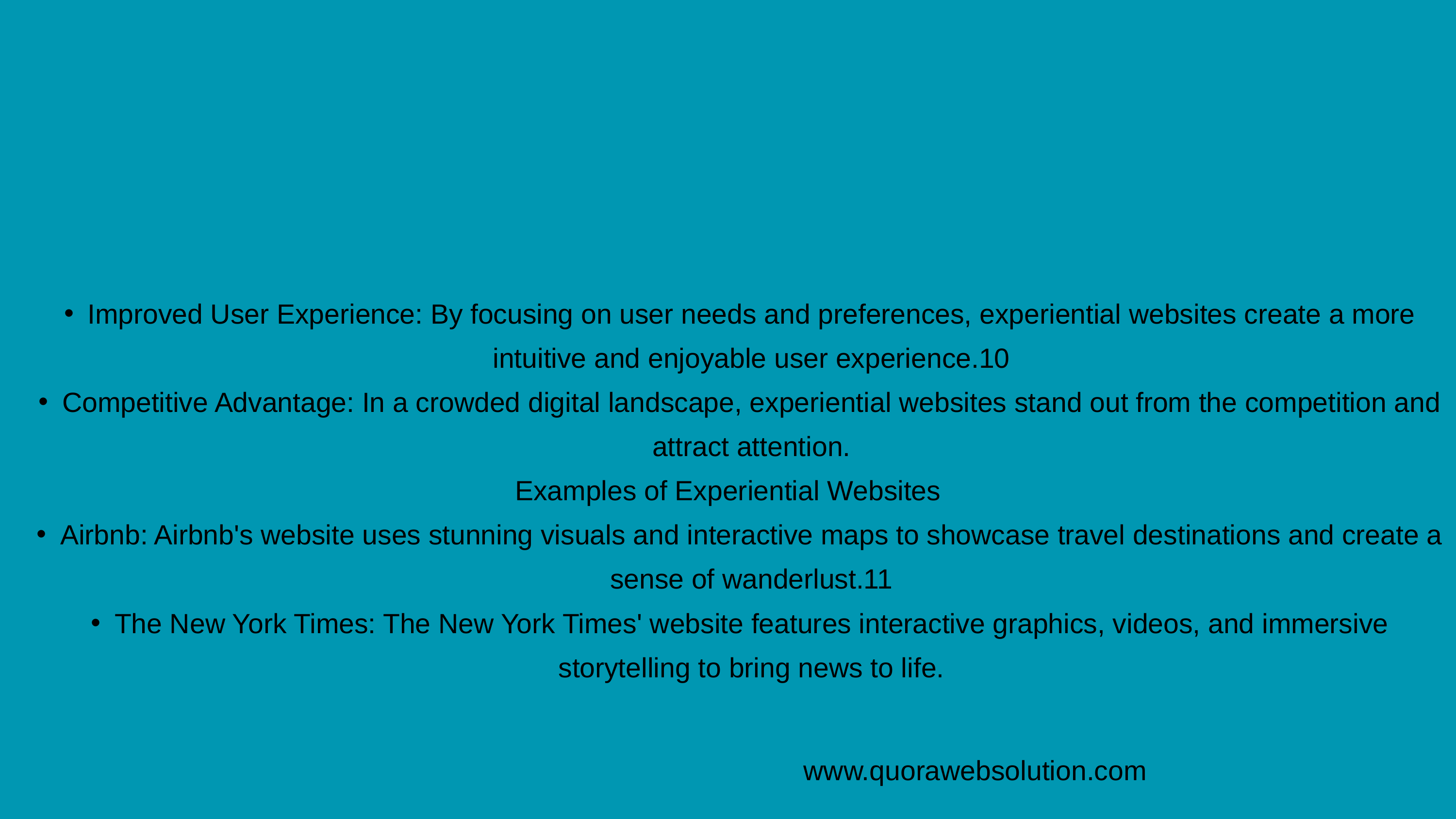

Improved User Experience: By focusing on user needs and preferences, experiential websites create a more intuitive and enjoyable user experience.10
Competitive Advantage: In a crowded digital landscape, experiential websites stand out from the competition and attract attention.
Examples of Experiential Websites
Airbnb: Airbnb's website uses stunning visuals and interactive maps to showcase travel destinations and create a sense of wanderlust.11
The New York Times: The New York Times' website features interactive graphics, videos, and immersive storytelling to bring news to life.

www.quorawebsolution.com